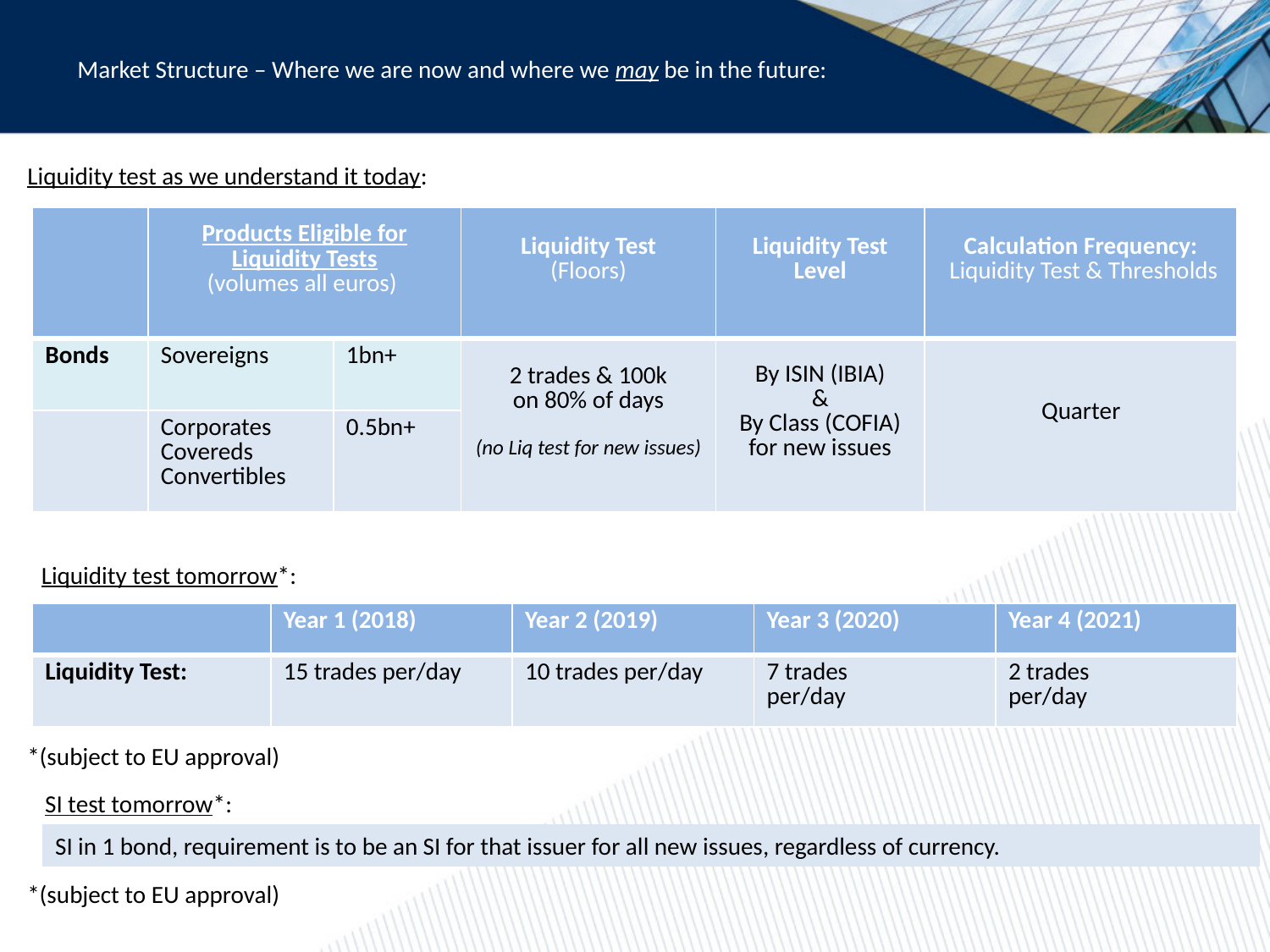

Market Structure – Where we are now and where we may be in the future:
Liquidity test as we understand it today:
|  | Products Eligible for Liquidity Tests (volumes all euros) |  | Liquidity Test (Floors) | Liquidity Test Level | Calculation Frequency: Liquidity Test & Thresholds |
| --- | --- | --- | --- | --- | --- |
| Bonds | Sovereigns | 1bn+ | 2 trades & 100k on 80% of days (no Liq test for new issues) | By ISIN (IBIA) & By Class (COFIA) for new issues | Quarter |
|  | Corporates Covereds Convertibles | 0.5bn+ |  |  |  |
Liquidity test tomorrow*:
|  | Year 1 (2018) | Year 2 (2019) | Year 3 (2020) | Year 4 (2021) |
| --- | --- | --- | --- | --- |
| Liquidity Test: | 15 trades per/day | 10 trades per/day | 7 trades per/day | 2 trades per/day |
*(subject to EU approval)
SI test tomorrow*:
SI in 1 bond, requirement is to be an SI for that issuer for all new issues, regardless of currency.
*(subject to EU approval)